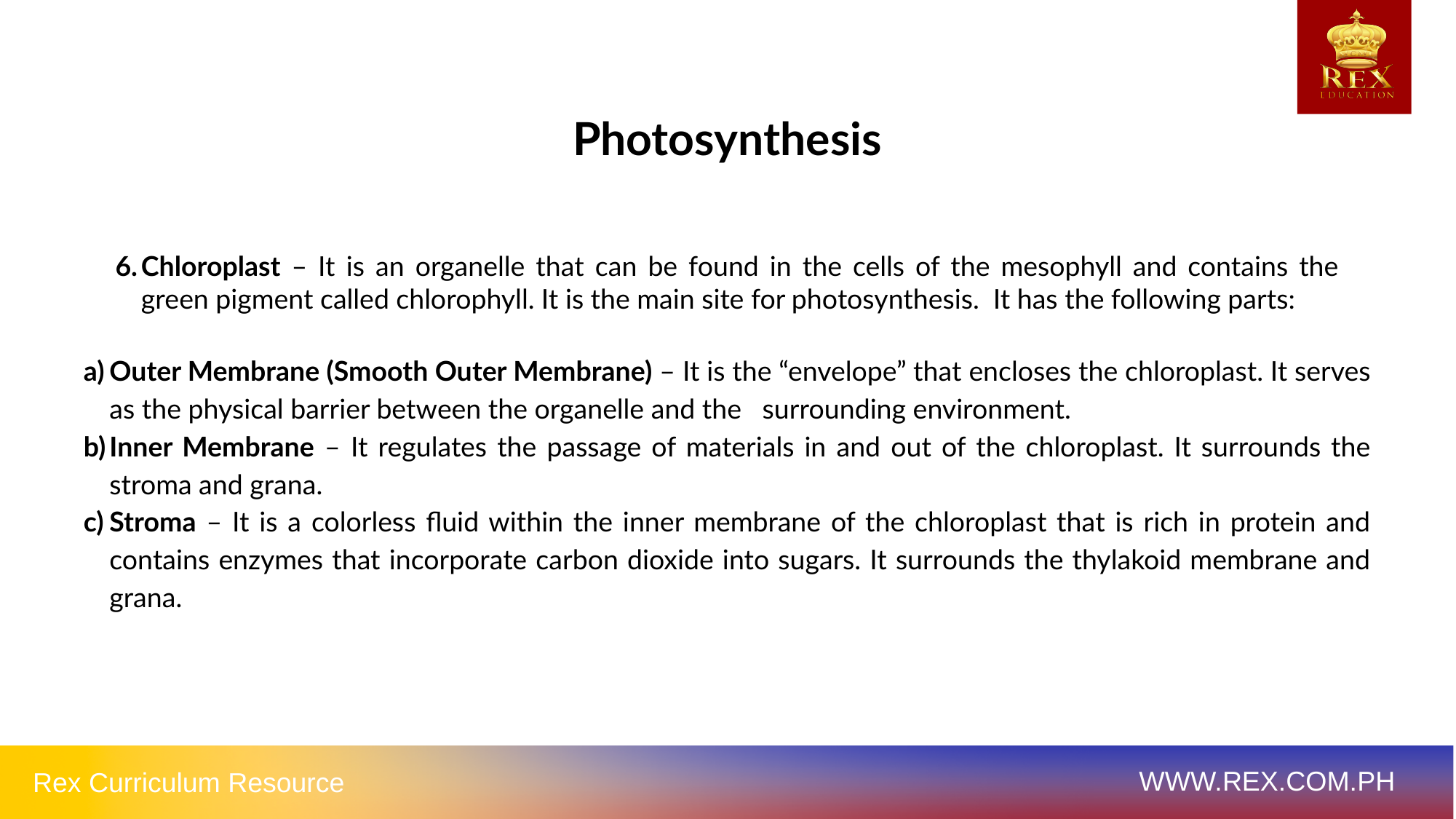

Photosynthesis
Chloroplast – It is an organelle that can be found in the cells of the mesophyll and contains the green pigment called chlorophyll. It is the main site for photosynthesis.  It has the following parts:
Outer Membrane (Smooth Outer Membrane) – It is the “envelope” that encloses the chloroplast. It serves as the physical barrier between the organelle and the   surrounding environment.
Inner Membrane – It regulates the passage of materials in and out of the chloroplast. It surrounds the stroma and grana.
Stroma – It is a colorless fluid within the inner membrane of the chloroplast that is rich in protein and contains enzymes that incorporate carbon dioxide into sugars. It surrounds the thylakoid membrane and grana.